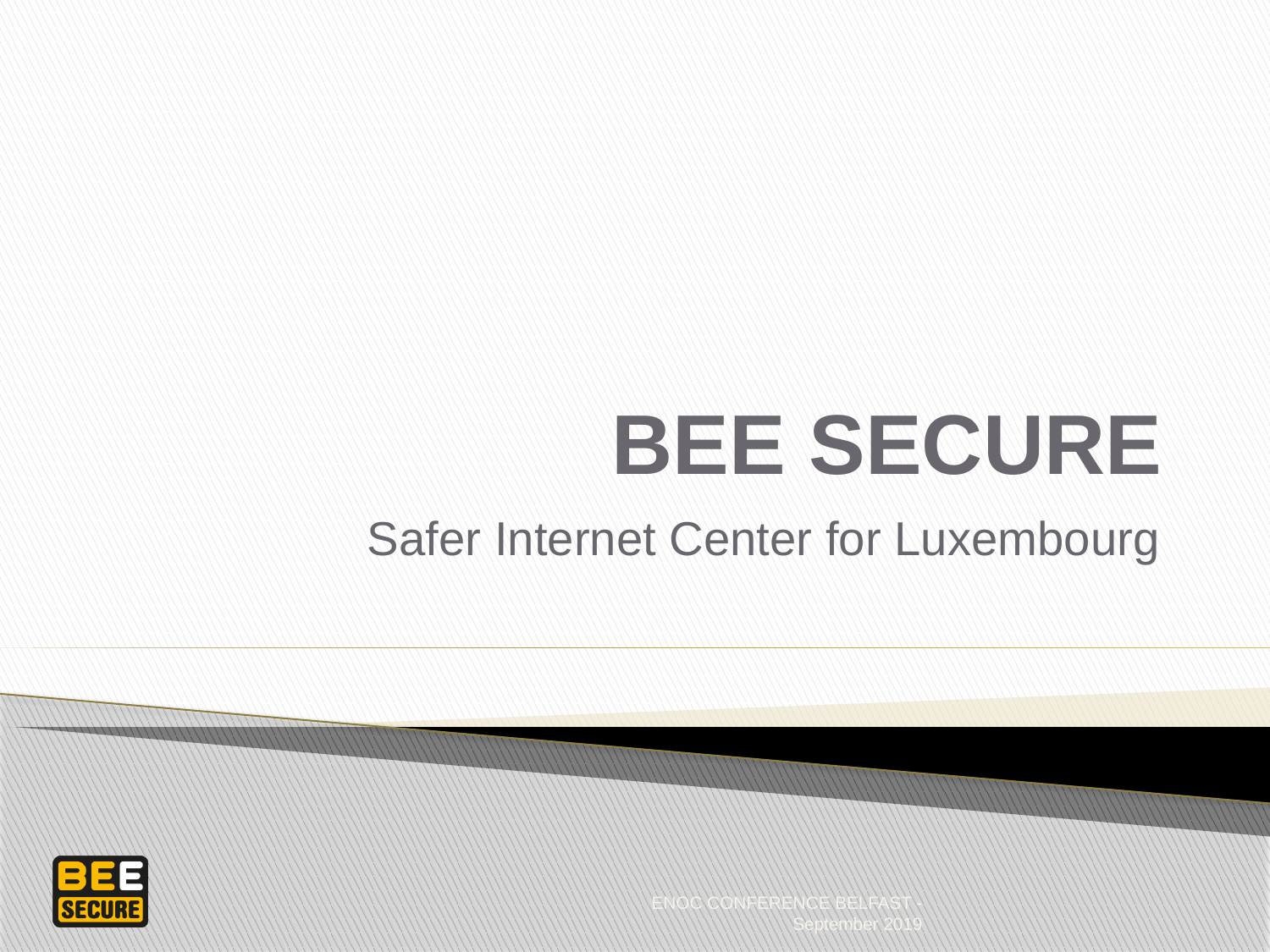

# BEE SECURE
Safer Internet Center for Luxembourg
ENOC CONFERENCE BELFAST - September 2019